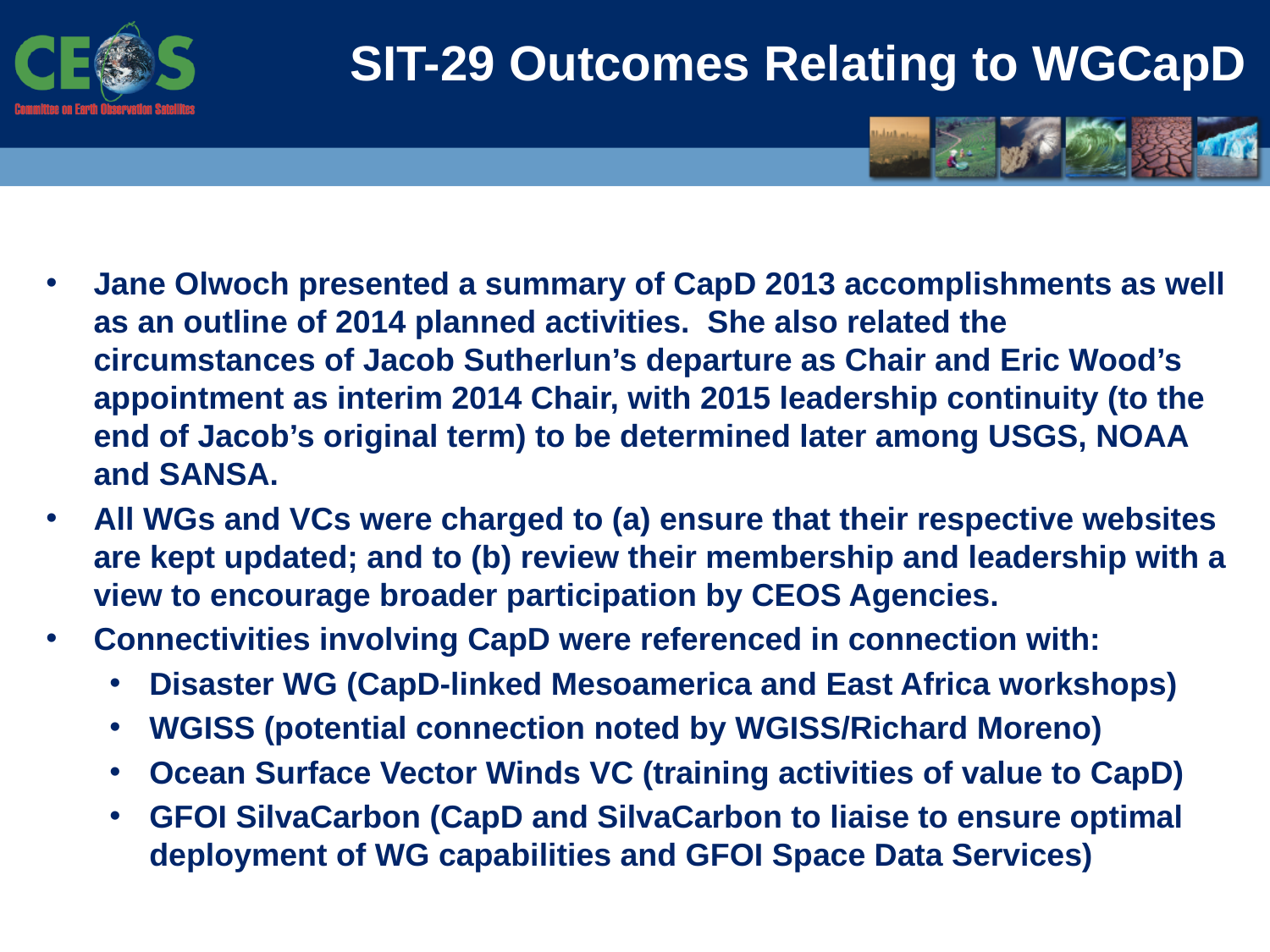

# SIT-29 Outcomes Relating to WGCapD

Jane Olwoch presented a summary of CapD 2013 accomplishments as well as an outline of 2014 planned activities.  She also related the circumstances of Jacob Sutherlun’s departure as Chair and Eric Wood’s appointment as interim 2014 Chair, with 2015 leadership continuity (to the end of Jacob’s original term) to be determined later among USGS, NOAA and SANSA.
All WGs and VCs were charged to (a) ensure that their respective websites are kept updated; and to (b) review their membership and leadership with a view to encourage broader participation by CEOS Agencies.
Connectivities involving CapD were referenced in connection with:
Disaster WG (CapD-linked Mesoamerica and East Africa workshops)
WGISS (potential connection noted by WGISS/Richard Moreno)
Ocean Surface Vector Winds VC (training activities of value to CapD)
GFOI SilvaCarbon (CapD and SilvaCarbon to liaise to ensure optimal deployment of WG capabilities and GFOI Space Data Services)